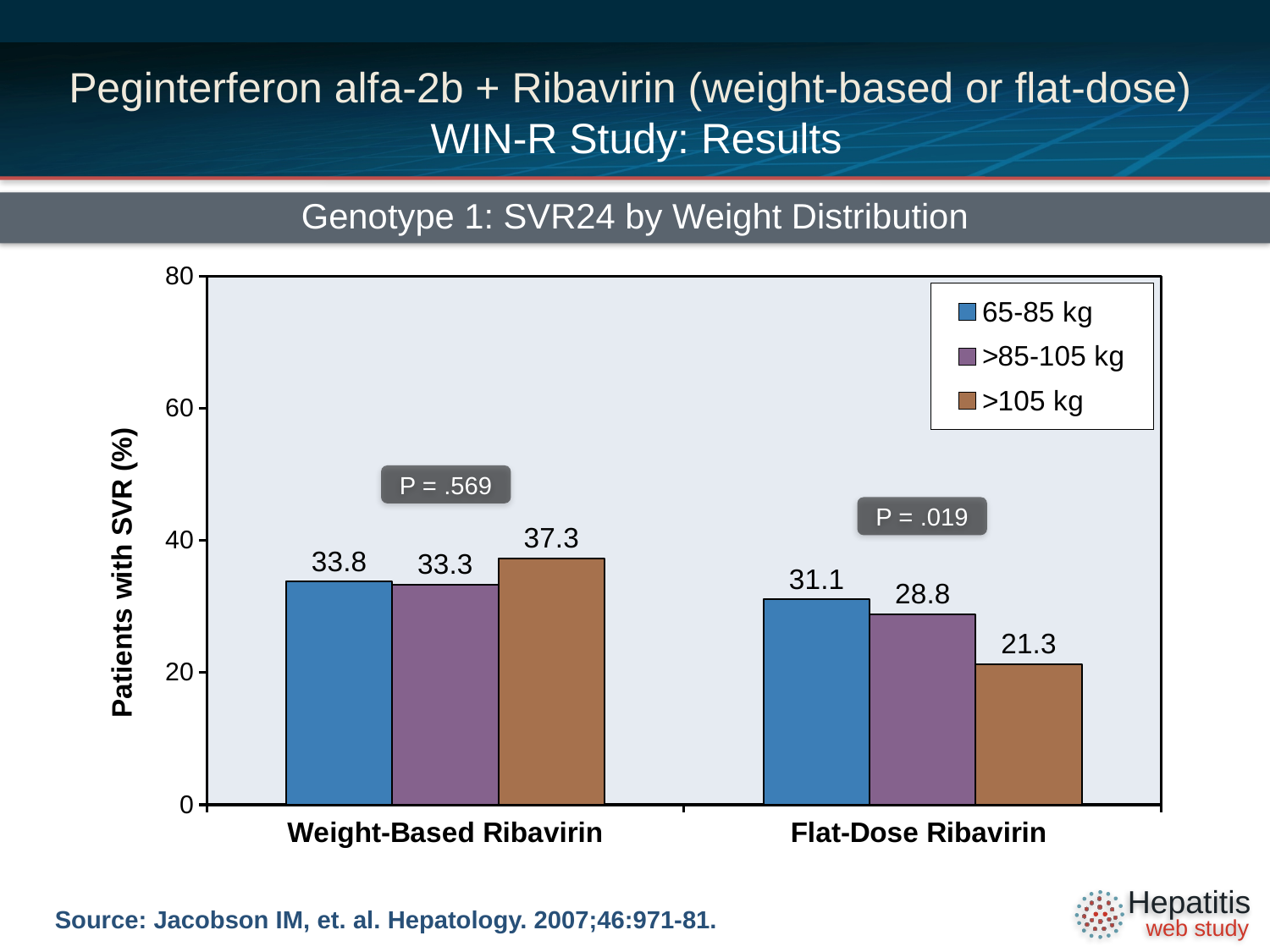

# Peginterferon alfa-2b + Ribavirin (weight-based or flat-dose) WIN-R Study: Results
Genotype 1: SVR24 by Weight Distribution

### Chart

| Category |  |  |  |
|---|---|---|---|
| Weight-Based Ribavirin | 33.8 | 33.3 | 37.3 |
| Flat-Dose Ribavirin  | 31.1 | 28.8 | 21.3 |
P = .569
P = .019
Source: Jacobson IM, et. al. Hepatology. 2007;46:971-81.